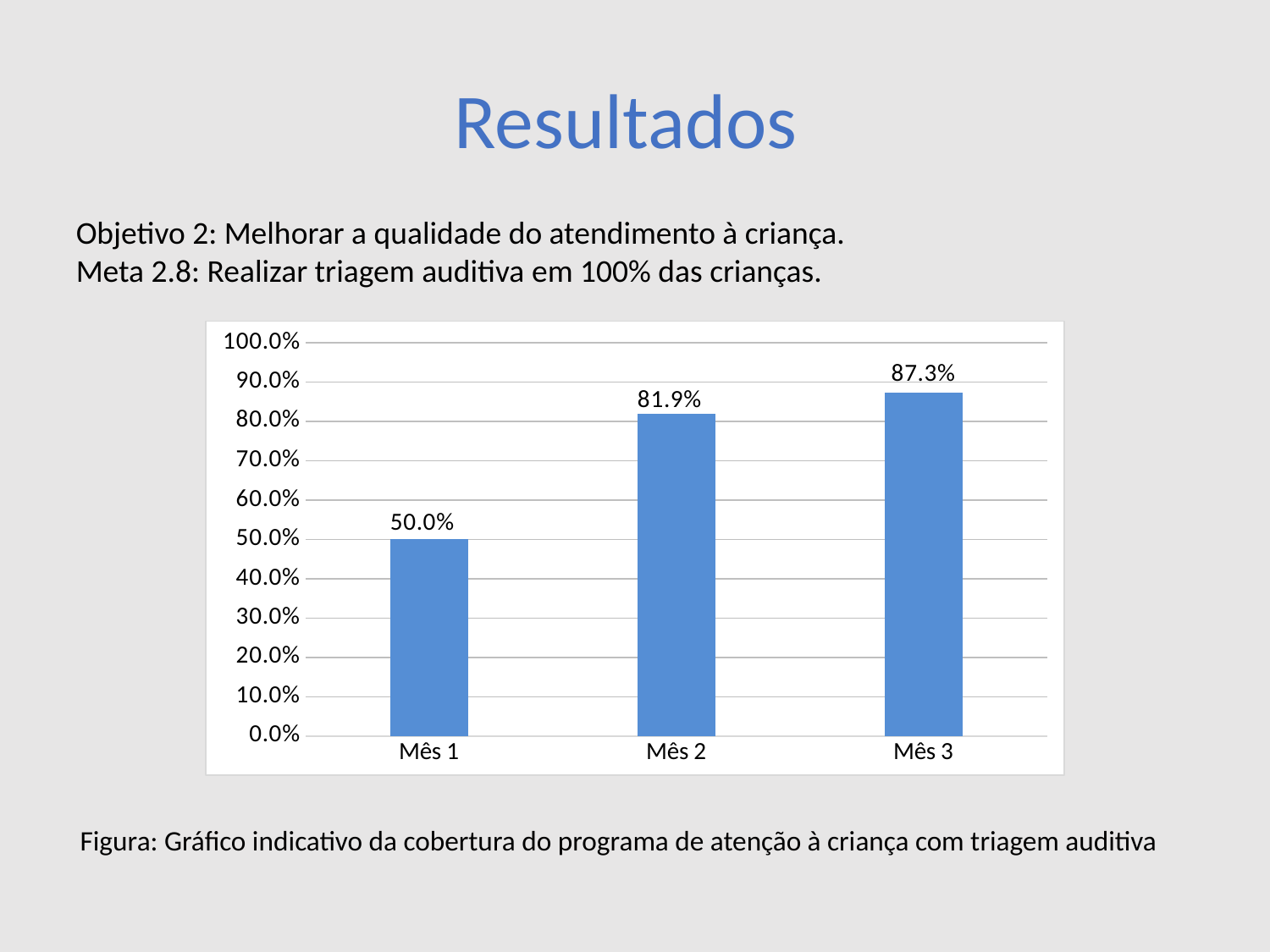

# Resultados
Objetivo 2: Melhorar a qualidade do atendimento à criança.
Meta 2.8: Realizar triagem auditiva em 100% das crianças.

### Chart

| Category |  |
|---|---|
| Mês 1 | 0.5 |
| Mês 2 | 0.8194444444444444 |
| Mês 3 | 0.8725490196078431 |
Figura: Gráfico indicativo da cobertura do programa de atenção à criança com triagem auditiva